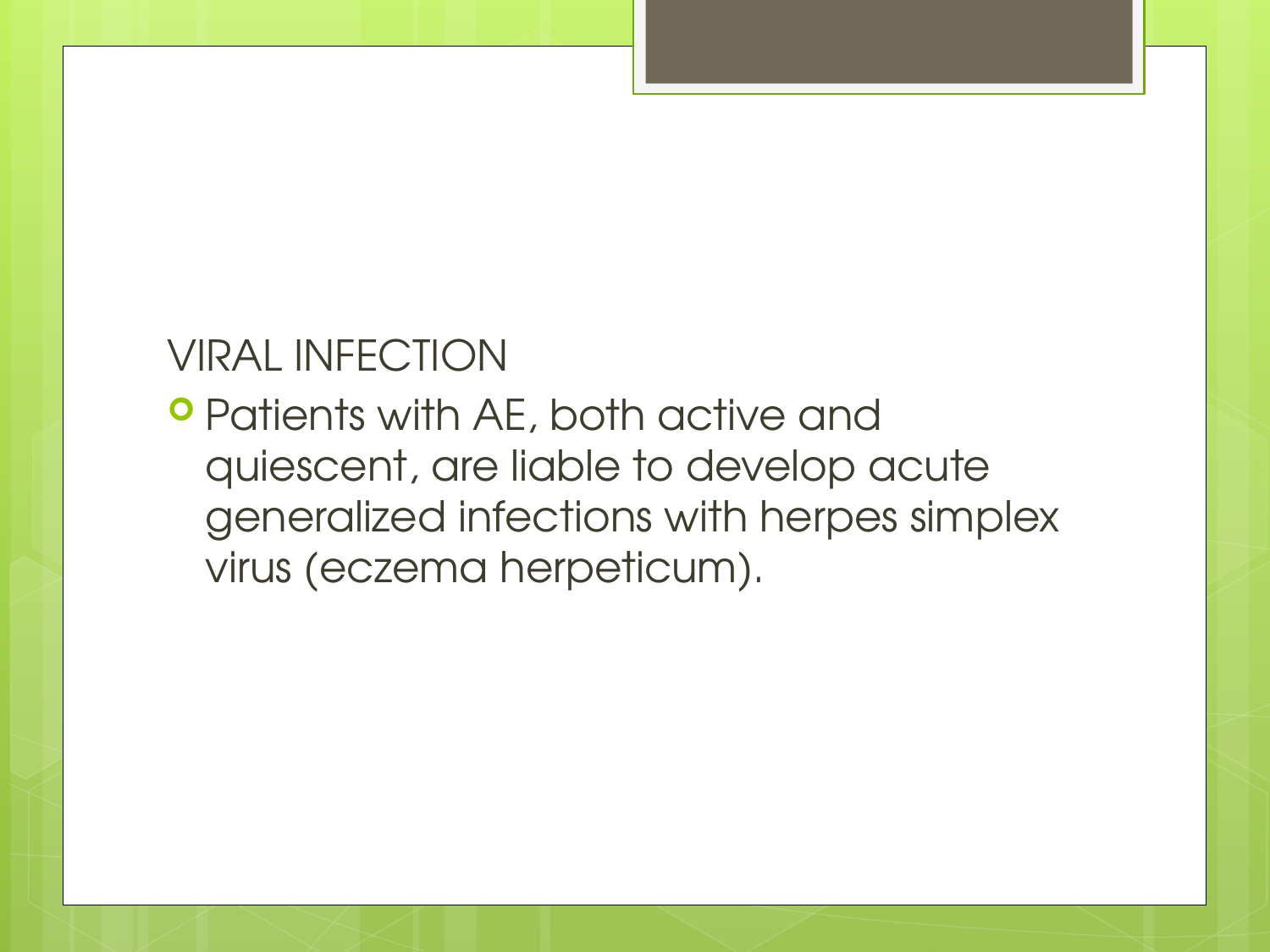

#
VIRAL INFECTION
Patients with AE, both active and quiescent, are liable to develop acute generalized infections with herpes simplex virus (eczema herpeticum).